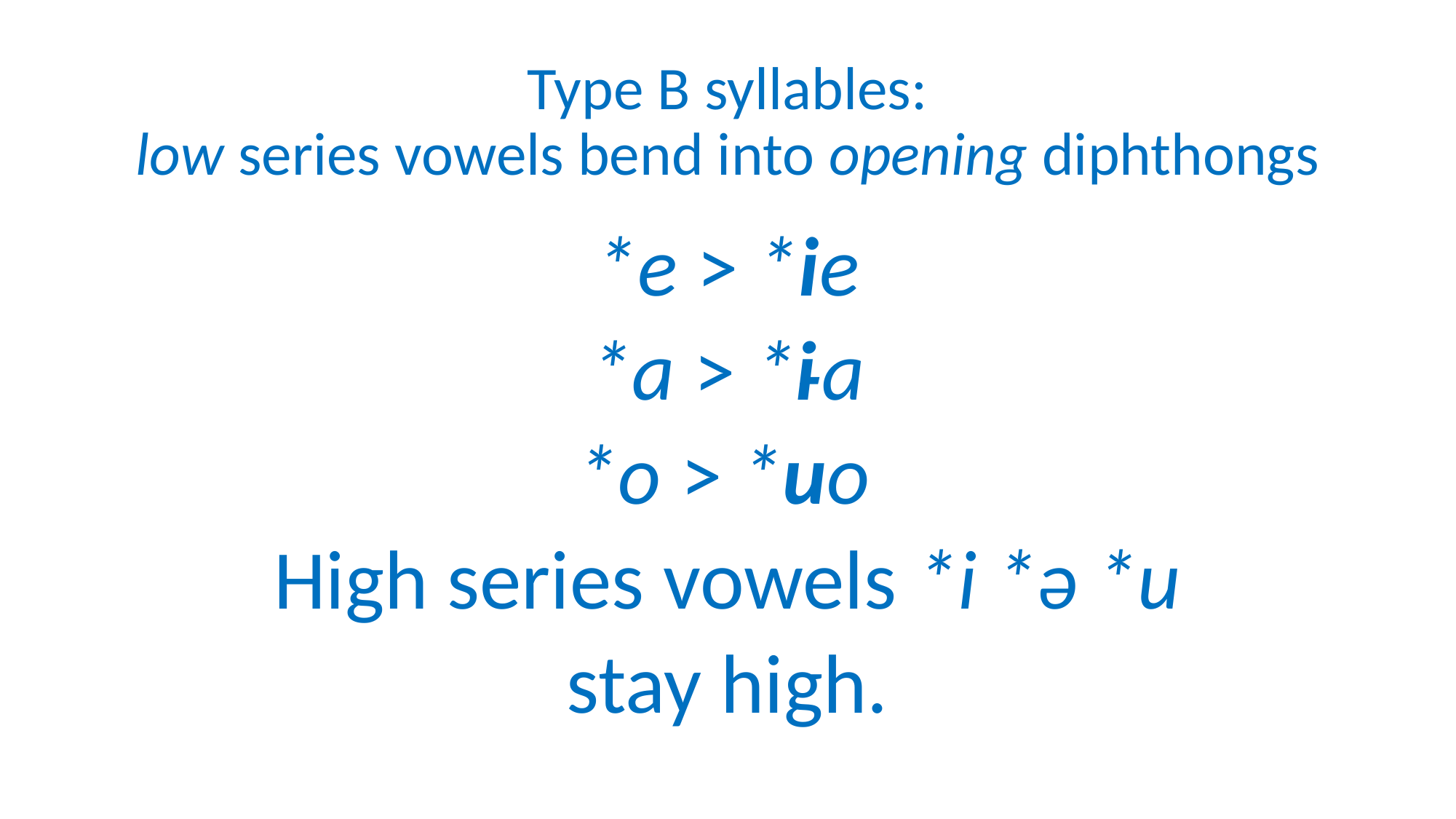

# Type B syllables: low series vowels bend into opening diphthongs
*e > *ie
*a > *ɨa
*o > *uo
High series vowels *i *ə *u
stay high.